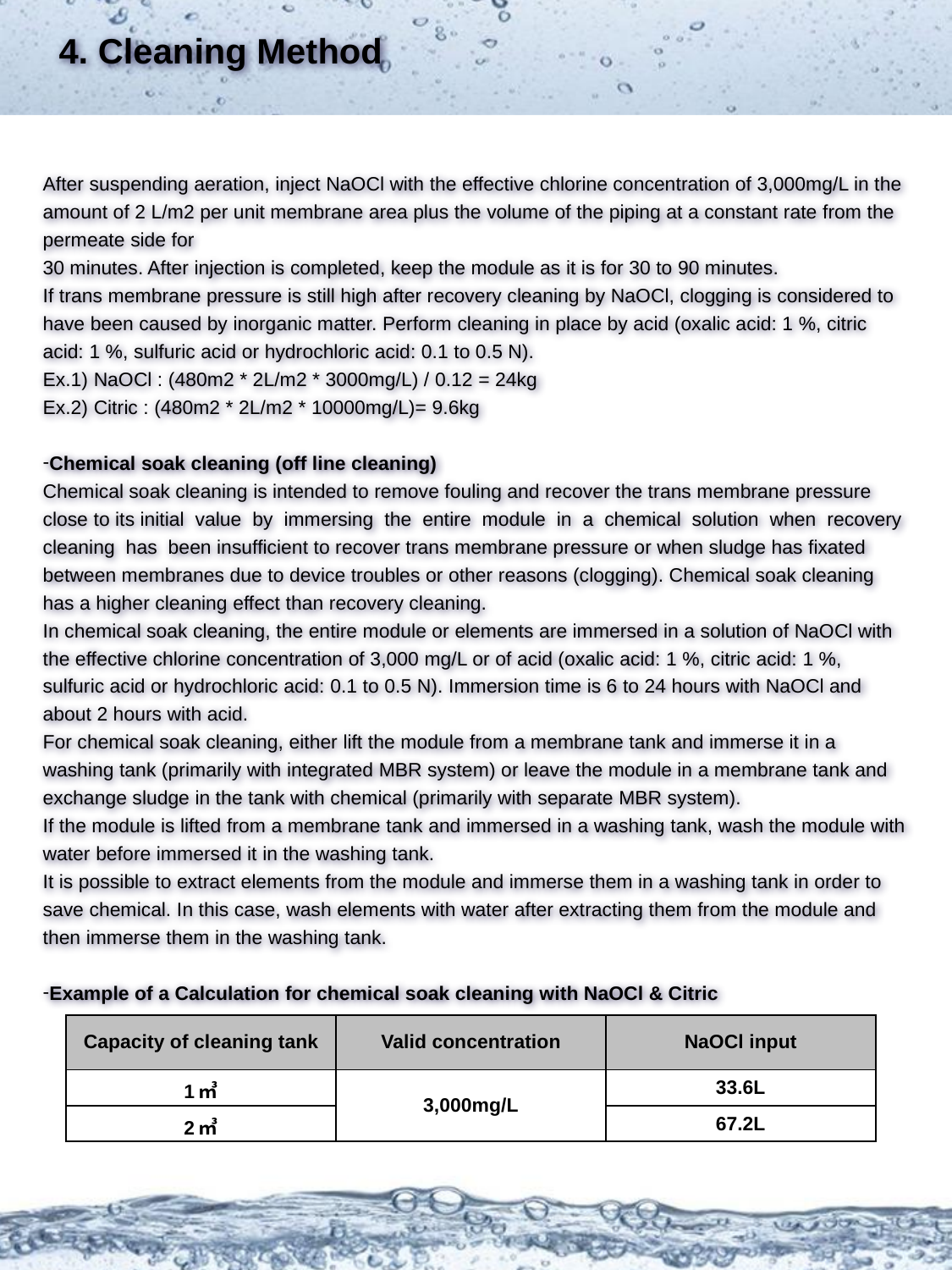

4. Cleaning Method

After suspending aeration, inject NaOCl with the effective chlorine concentration of 3,000mg/L in the amount of 2 L/m2 per unit membrane area plus the volume of the piping at a constant rate from the permeate side for
30 minutes. After injection is completed, keep the module as it is for 30 to 90 minutes.
If trans membrane pressure is still high after recovery cleaning by NaOCl, clogging is considered to have been caused by inorganic matter. Perform cleaning in place by acid (oxalic acid: 1 %, citric acid: 1 %, sulfuric acid or hydrochloric acid: 0.1 to 0.5 N).
Ex.1) NaOCl : (480m2 * 2L/m2 * 3000mg/L) / 0.12 = 24kg
Ex.2) Citric : (480m2 * 2L/m2 * 10000mg/L)= 9.6kg

Chemical soak cleaning (off line cleaning)
Chemical soak cleaning is intended to remove fouling and recover the trans membrane pressure close to its initial  value  by  immersing  the  entire  module  in  a  chemical  solution  when  recovery  cleaning  has  been insufficient to recover trans membrane pressure or when sludge has fixated between membranes due to device troubles or other reasons (clogging). Chemical soak cleaning has a higher cleaning effect than recovery cleaning.
In chemical soak cleaning, the entire module or elements are immersed in a solution of NaOCl with the effective chlorine concentration of 3,000 mg/L or of acid (oxalic acid: 1 %, citric acid: 1 %, sulfuric acid or hydrochloric acid: 0.1 to 0.5 N). Immersion time is 6 to 24 hours with NaOCl and about 2 hours with acid.
For chemical soak cleaning, either lift the module from a membrane tank and immerse it in a washing tank (primarily with integrated MBR system) or leave the module in a membrane tank and exchange sludge in the tank with chemical (primarily with separate MBR system).
If the module is lifted from a membrane tank and immersed in a washing tank, wash the module with water before immersed it in the washing tank.
It is possible to extract elements from the module and immerse them in a washing tank in order to save chemical. In this case, wash elements with water after extracting them from the module and then immerse them in the washing tank.

Example of a Calculation for chemical soak cleaning with NaOCl & Citric

| Capacity of cleaning tank | Valid concentration | NaOCl input |
| --- | --- | --- |
| 1㎥ | 3,000mg/L | 33.6L |
| 2㎥ |  | 67.2L |